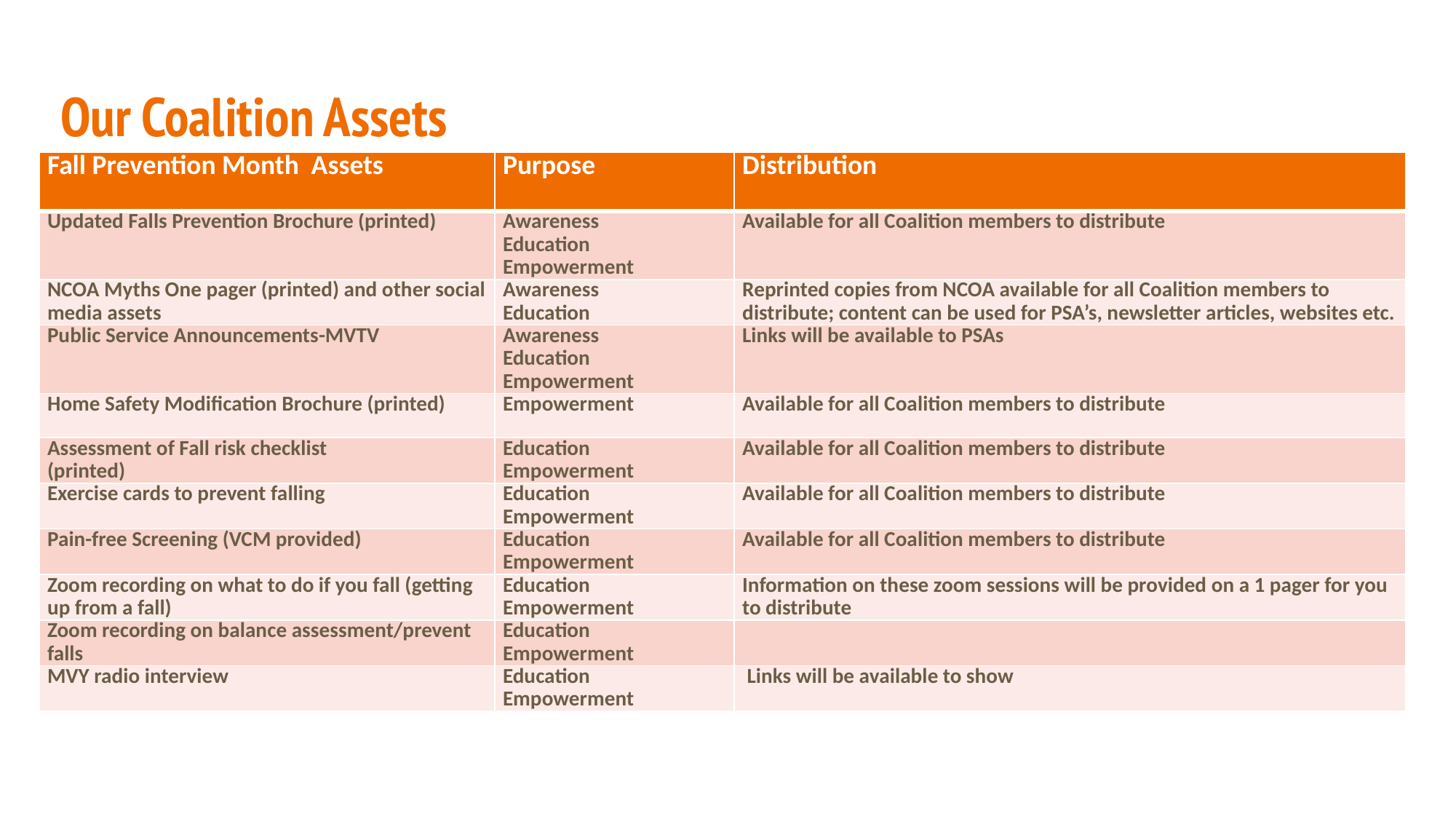

# Our Coalition Assets
| Fall Prevention Month Assets | Purpose | Distribution |
| --- | --- | --- |
| Updated Falls Prevention Brochure (printed) | Awareness Education Empowerment | Available for all Coalition members to distribute |
| NCOA Myths One pager (printed) and other social media assets | Awareness Education | Reprinted copies from NCOA available for all Coalition members to distribute; content can be used for PSA’s, newsletter articles, websites etc. |
| Public Service Announcements-MVTV | Awareness Education Empowerment | Links will be available to PSAs |
| Home Safety Modification Brochure (printed) | Empowerment | Available for all Coalition members to distribute |
| Assessment of Fall risk checklist (printed) | Education Empowerment | Available for all Coalition members to distribute |
| Exercise cards to prevent falling | Education Empowerment | Available for all Coalition members to distribute |
| Pain-free Screening (VCM provided) | Education Empowerment | Available for all Coalition members to distribute |
| Zoom recording on what to do if you fall (getting up from a fall) | Education Empowerment | Information on these zoom sessions will be provided on a 1 pager for you to distribute |
| Zoom recording on balance assessment/prevent falls | Education Empowerment |  |
| MVY radio interview | Education Empowerment | Links will be available to show |